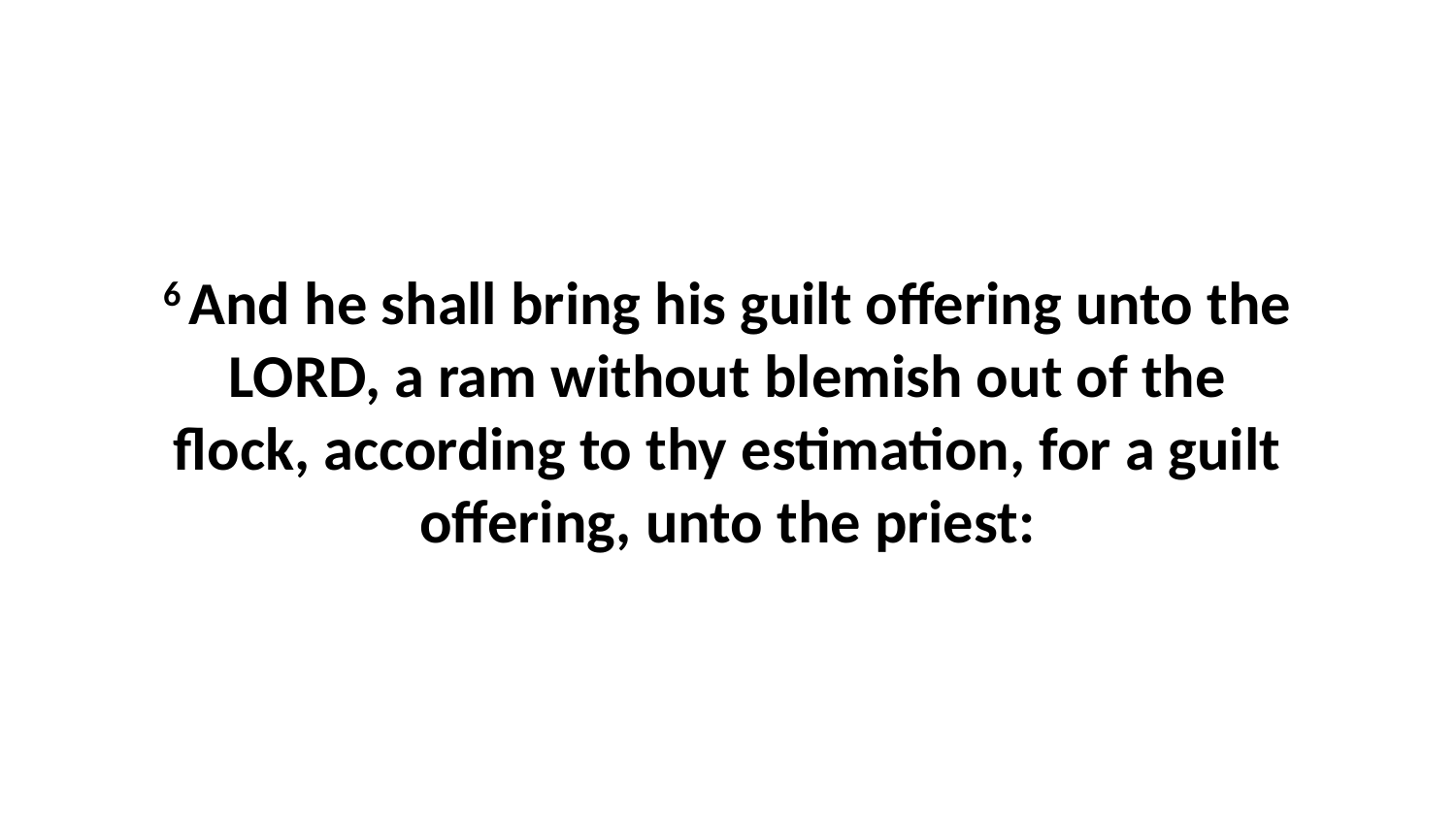

6 And he shall bring his guilt offering unto the LORD, a ram without blemish out of the flock, according to thy estimation, for a guilt offering, unto the priest: